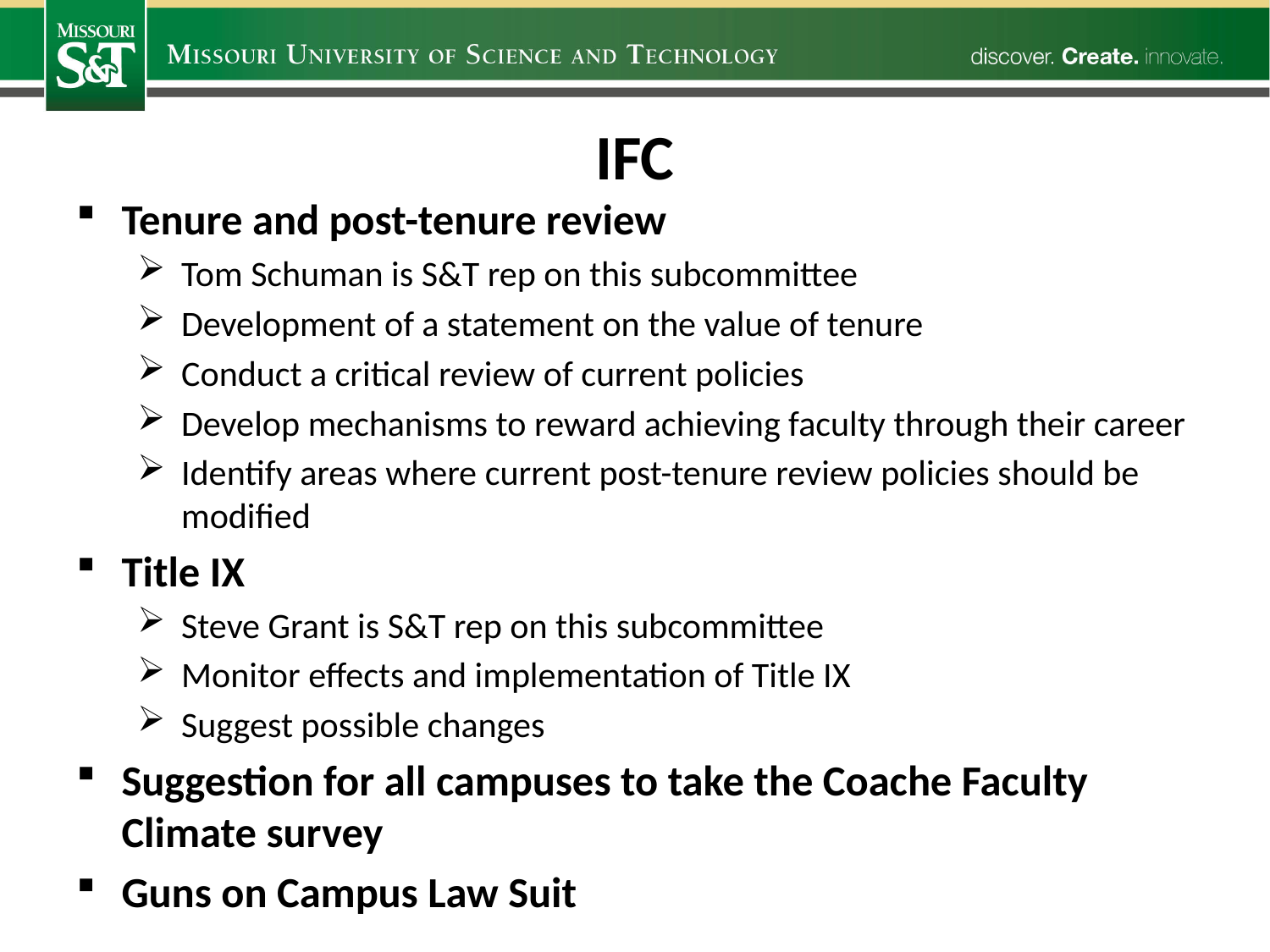

# IFC
Tenure and post-tenure review
Tom Schuman is S&T rep on this subcommittee
Development of a statement on the value of tenure
Conduct a critical review of current policies
Develop mechanisms to reward achieving faculty through their career
Identify areas where current post-tenure review policies should be modified
Title IX
Steve Grant is S&T rep on this subcommittee
Monitor effects and implementation of Title IX
Suggest possible changes
Suggestion for all campuses to take the Coache Faculty Climate survey
Guns on Campus Law Suit